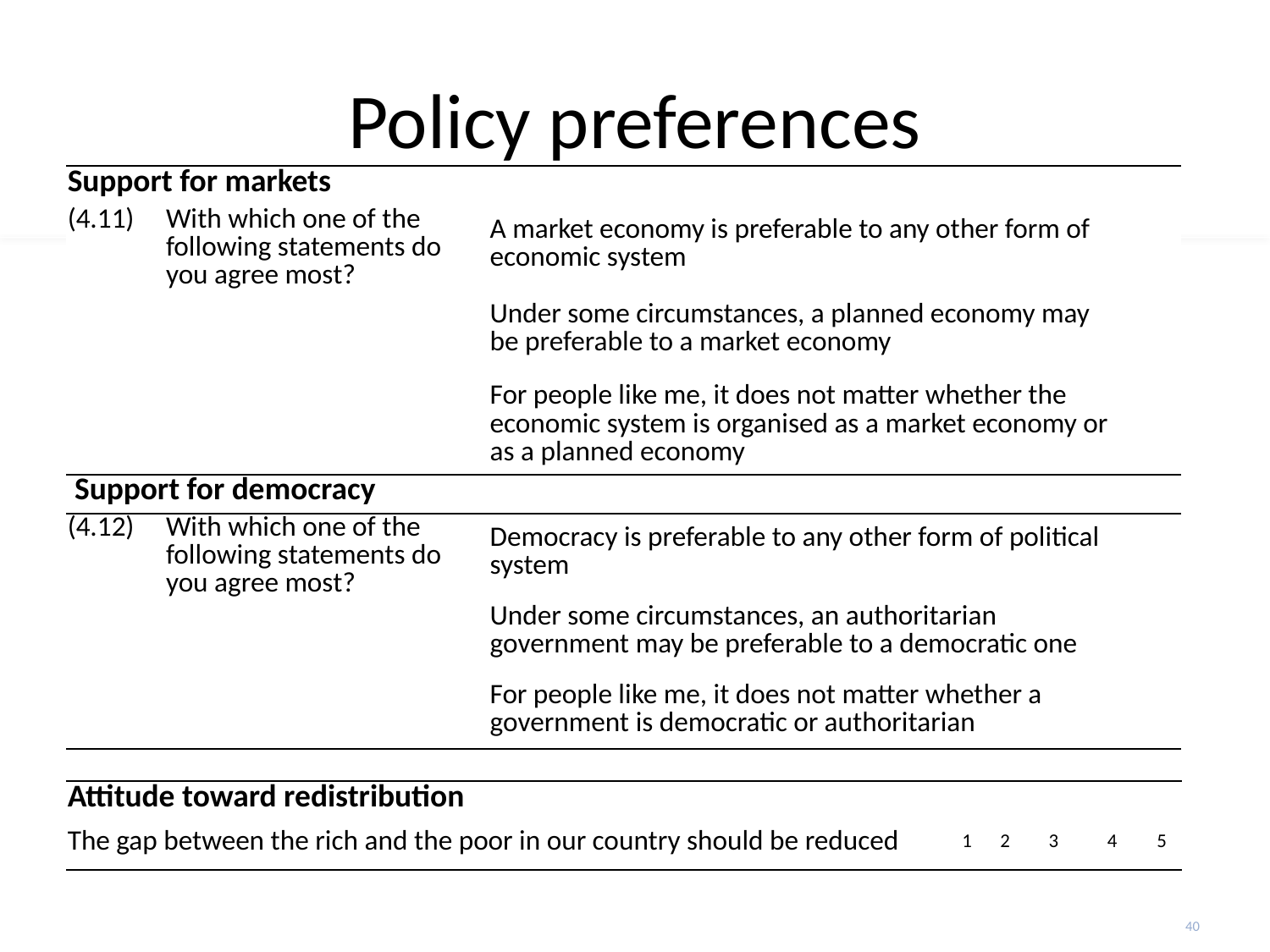

# Policy preferences
| Support for markets |  |  |  |  |  |  |  |  |  |  |  |  |  |  |  |  |  |  |  |  |  |  |  |  |  |
| --- | --- | --- | --- | --- | --- | --- | --- | --- | --- | --- | --- | --- | --- | --- | --- | --- | --- | --- | --- | --- | --- | --- | --- | --- | --- |
| (4.11) |  | With which one of the following statements do you agree most? |  |  |  |  |  | A market economy is preferable to any other form of economic system |  |  |  |  |  |  |  |  |  |  |  |  |  |  |  |  |  |
|  |  |  |  |  |  |  |  |  |  |  |  |  |  |  |  |  |  |  |  |  |  |  |  |  |  |
|  |  |  |  |  |  |  |  | Under some circumstances, a planned economy may be preferable to a market economy |  |  |  |  |  |  |  |  |  |  |  |  |  |  |  |  |  |
|  |  |  |  |  |  |  |  |  |  |  |  |  |  |  |  |  |  |  |  |  |  |  |  |  |  |
|  |  |  |  |  |  |  |  | For people like me, it does not matter whether the economic system is organised as a market economy or as a planned economy |  |  |  |  |  |  |  |  |  |  |  |  |  |  |  |  |  |
|  |  |  |  |  |  |  |  |  |  |  |  |  |  |  |  |  |  |  |  |  |  |  |  |  |  |
| Support for democracy |  |  |  |  |  |  |  |  |  |  |  |  |  |  |  |  |  |  |  |  |  |  |  |  |  |
| (4.12) |  | With which one of the following statements do you agree most? |  |  |  |  |  | Democracy is preferable to any other form of political system |  |  |  |  |  |  |  |  |  |  |  |  |  |  |  |  |  |
|  |  |  |  |  |  |  |  |  |  |  |  |  |  |  |  |  |  |  |  |  |  |  |  |  |  |
|  |  |  |  |  |  |  |  | Under some circumstances, an authoritarian government may be preferable to a democratic one |  |  |  |  |  |  |  |  |  |  |  |  |  |  |  |  |  |
|  |  |  |  |  |  |  |  |  |  |  |  |  |  |  |  |  |  |  |  |  |  |  |  |  |  |
|  |  |  |  |  |  |  |  | For people like me, it does not matter whether a government is democratic or authoritarian |  |  |  |  |  |  |  |  |  |  |  |  |  |  |  |  |  |
|  |  |  |  |  |  |  |  |  |  |  |  |  |  |  |  |  |  |  |  |  |  |  |  |  |  |
| Attitude toward redistribution |  |  |  |  |  |
| --- | --- | --- | --- | --- | --- |
| The gap between the rich and the poor in our country should be reduced | 1 | 2 | 3 | 4 | 5 |
40